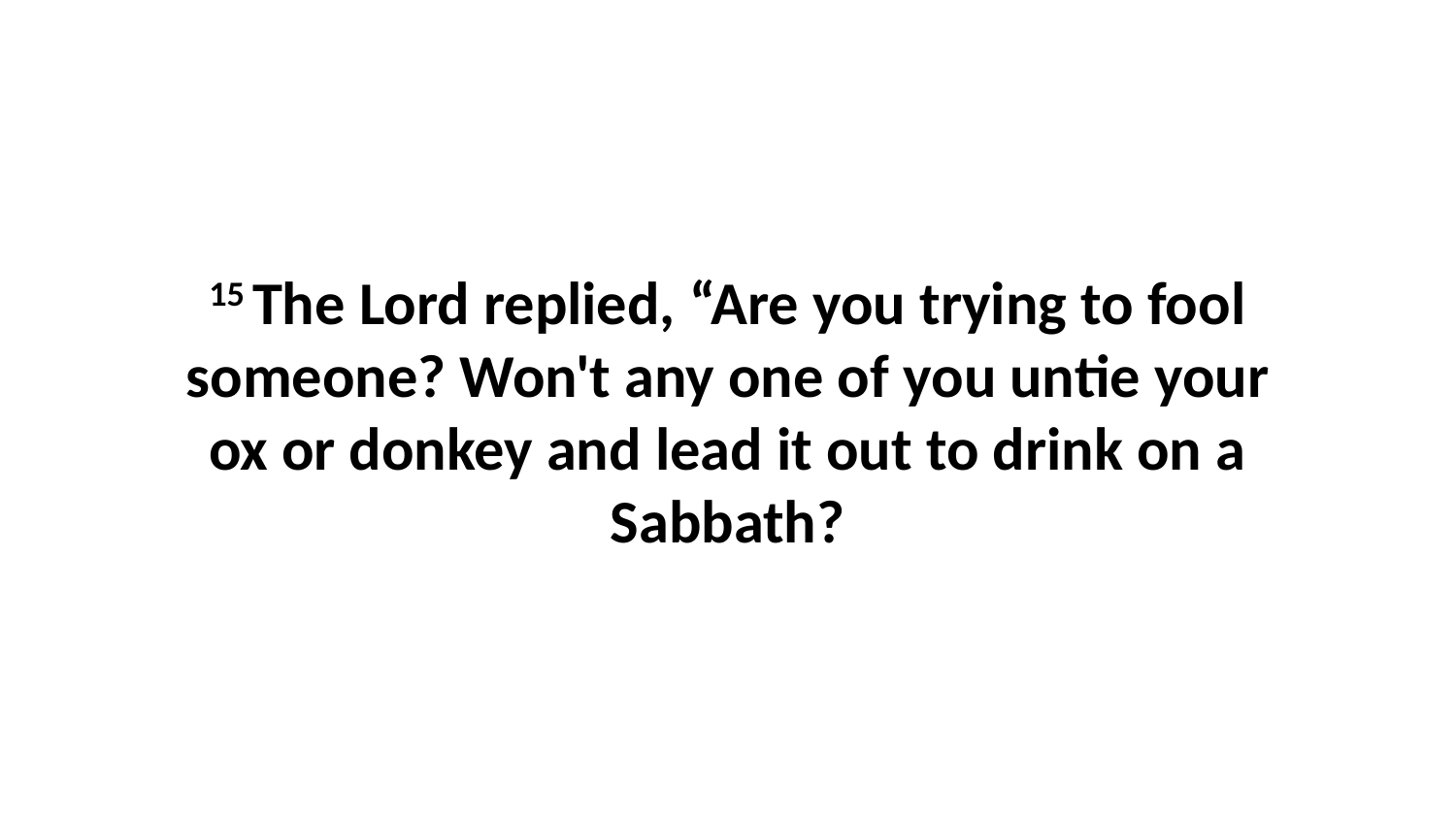

15 The Lord replied, “Are you trying to fool someone? Won't any one of you untie your ox or donkey and lead it out to drink on a Sabbath?